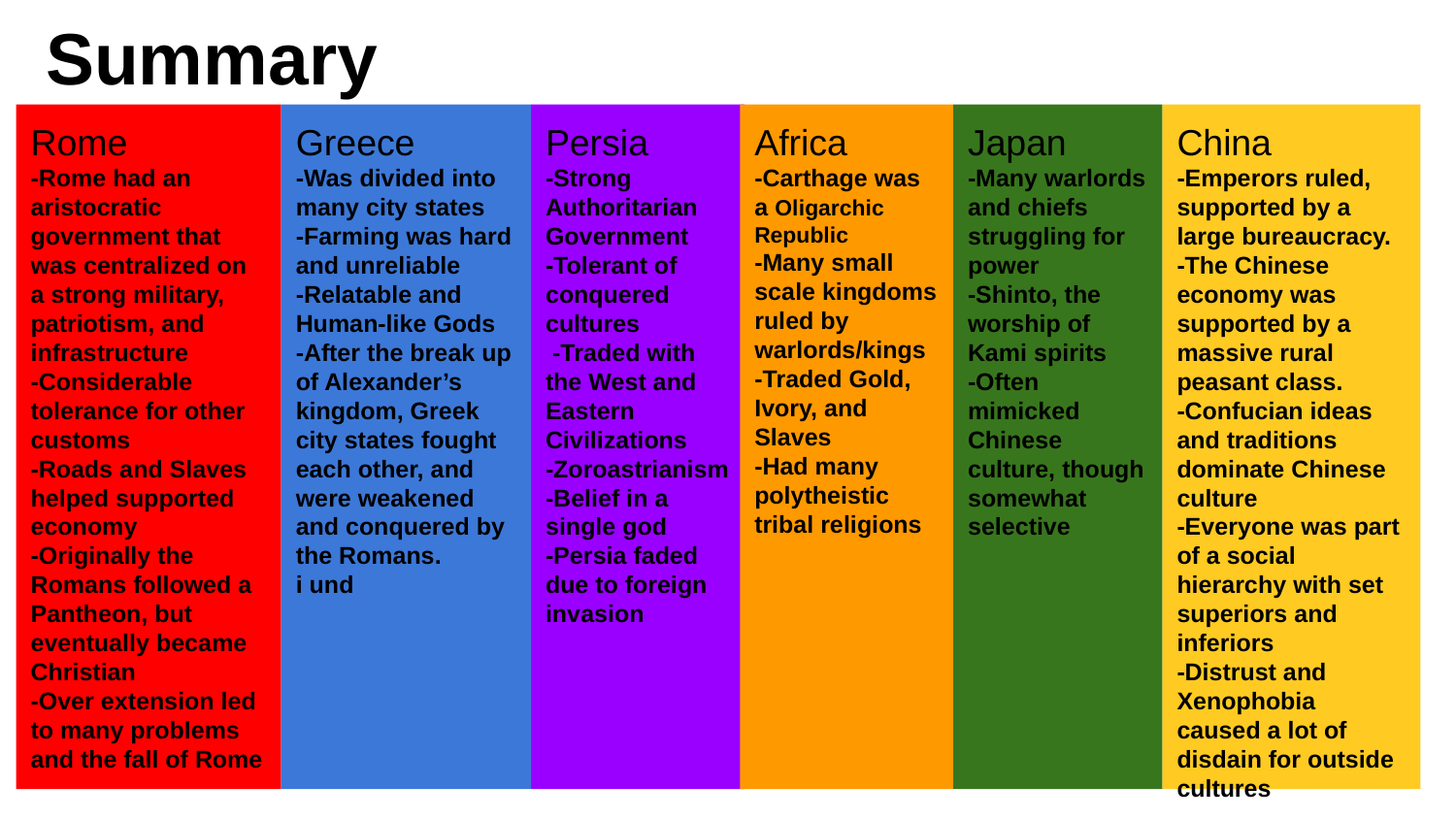

# Summary
Persia
-Strong Authoritarian Government
-Tolerant of conquered cultures
 -Traded with the West and Eastern Civilizations
-Zoroastrianism
-Belief in a single god
-Persia faded due to foreign invasion

Africa
-Carthage was a Oligarchic Republic
-Many small scale kingdoms ruled by warlords/kings
-Traded Gold, Ivory, and Slaves
-Had many polytheistic tribal religions

Greece
-Was divided into many city states
-Farming was hard and unreliable
-Relatable and Human-like Gods
-After the break up of Alexander’s kingdom, Greek
city states fought each other, and were weakened and conquered by the Romans.
i und
China
-Emperors ruled, supported by a large bureaucracy.
-The Chinese economy was supported by a massive rural peasant class.
-Confucian ideas and traditions dominate Chinese culture
-Everyone was part of a social hierarchy with set superiors and inferiors
-Distrust and Xenophobia caused a lot of disdain for outside cultures

Rome
-Rome had an aristocratic government that was centralized on a strong military, patriotism, and infrastructure
-Considerable tolerance for other customs
-Roads and Slaves helped supported economy
-Originally the Romans followed a Pantheon, but eventually became Christian
-Over extension led to many problems and the fall of Rome

Japan
-Many warlords and chiefs struggling for power
-Shinto, the worship of Kami spirits
-Often mimicked Chinese culture, though somewhat selective